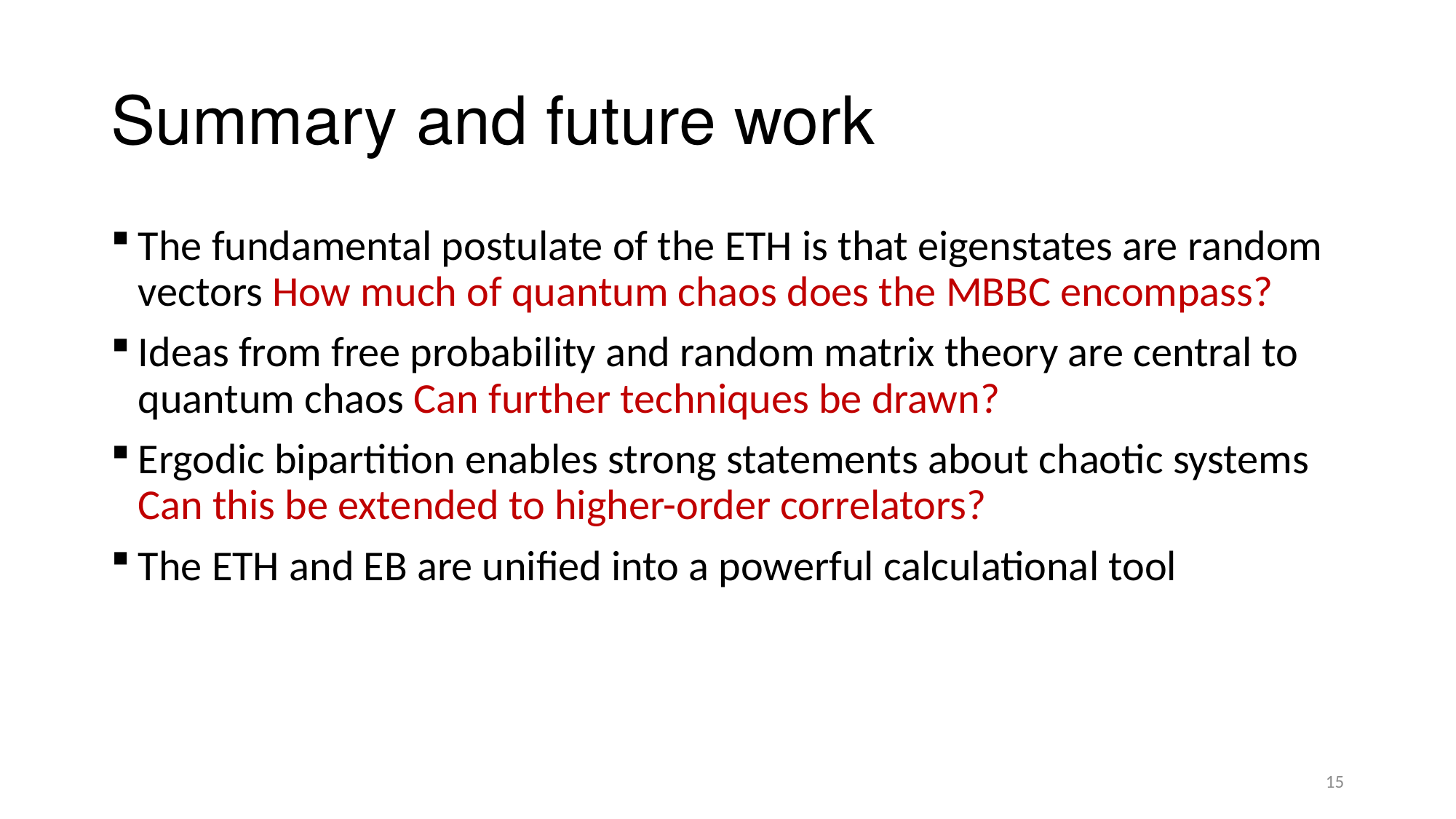

# Summary and future work
The fundamental postulate of the ETH is that eigenstates are random vectors How much of quantum chaos does the MBBC encompass?
Ideas from free probability and random matrix theory are central to quantum chaos Can further techniques be drawn?
Ergodic bipartition enables strong statements about chaotic systems Can this be extended to higher-order correlators?
The ETH and EB are unified into a powerful calculational tool

15